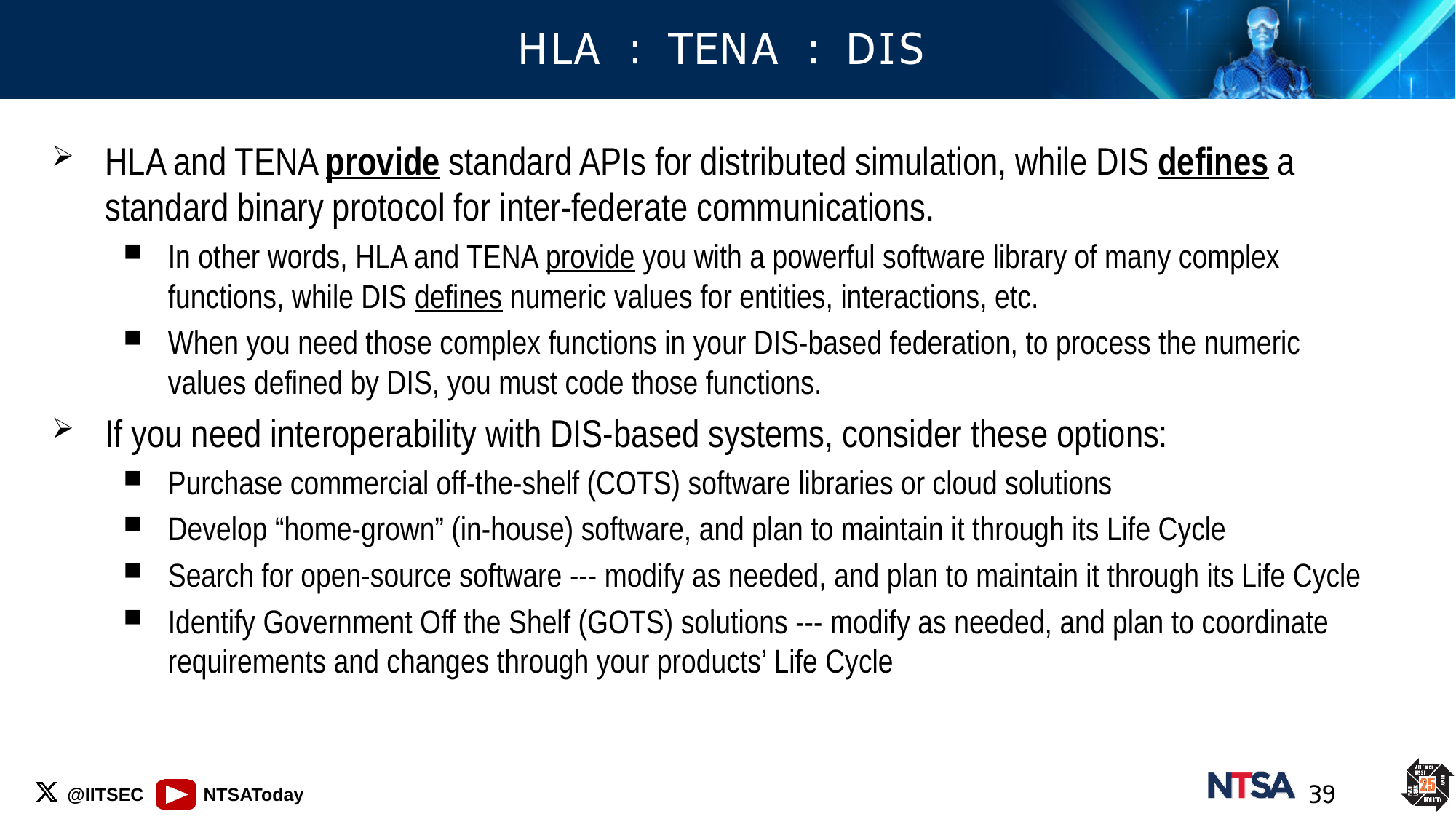

# HLA  :  TENA  :  DIS
HLA and TENA provide standard APIs for distributed simulation, while DIS defines a standard binary protocol for inter-federate communications.
In other words, HLA and TENA provide you with a powerful software library of many complex functions, while DIS defines numeric values for entities, interactions, etc.
When you need those complex functions in your DIS-based federation, to process the numeric values defined by DIS, you must code those functions.
If you need interoperability with DIS-based systems, consider these options:
Purchase commercial off-the-shelf (COTS) software libraries or cloud solutions
Develop “home-grown” (in-house) software, and plan to maintain it through its Life Cycle
Search for open-source software --- modify as needed, and plan to maintain it through its Life Cycle
Identify Government Off the Shelf (GOTS) solutions --- modify as needed, and plan to coordinate requirements and changes through your products’ Life Cycle
39